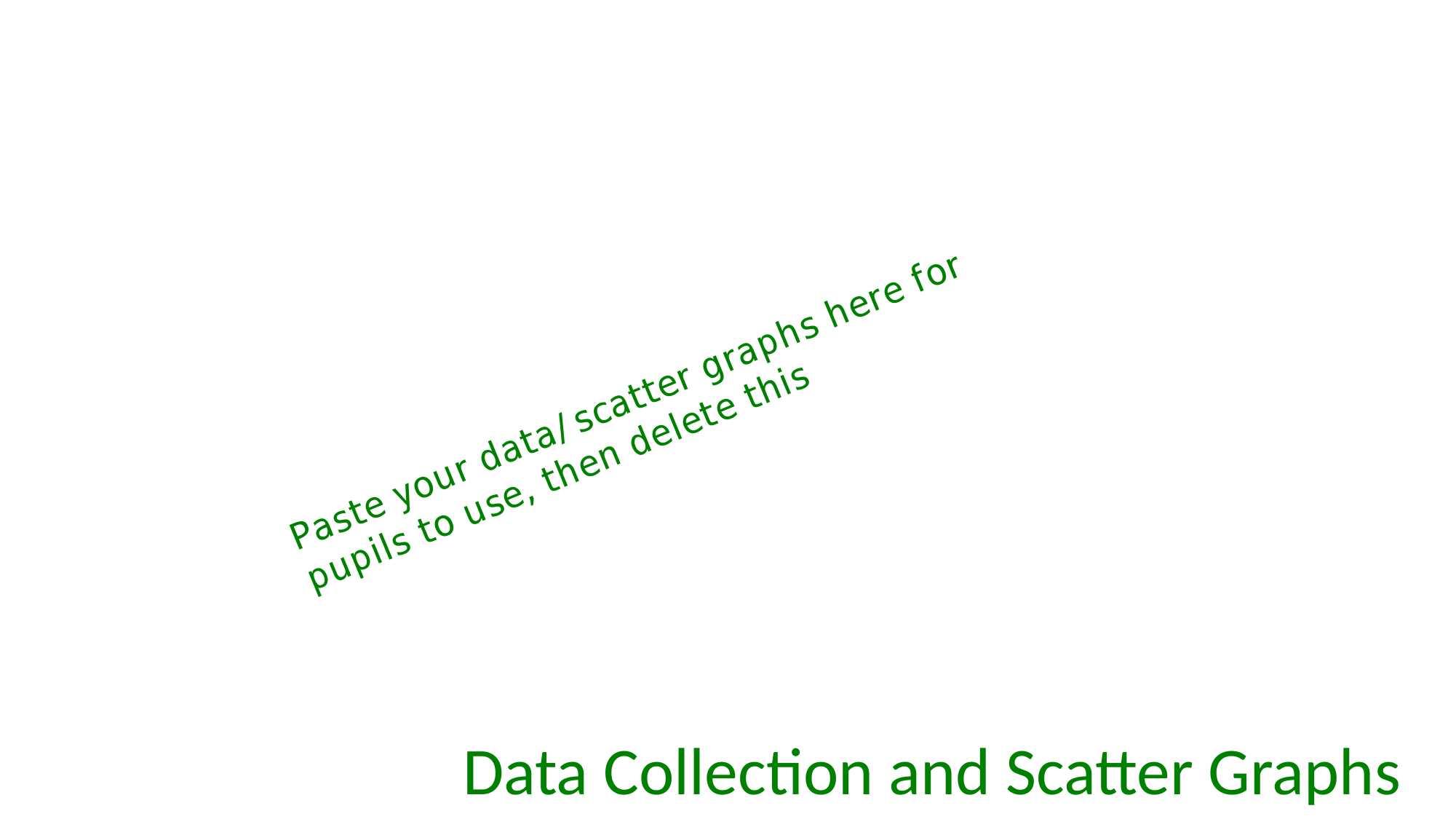

Paste your data/scatter graphs here for pupils to use, then delete this
Data Collection and Scatter Graphs